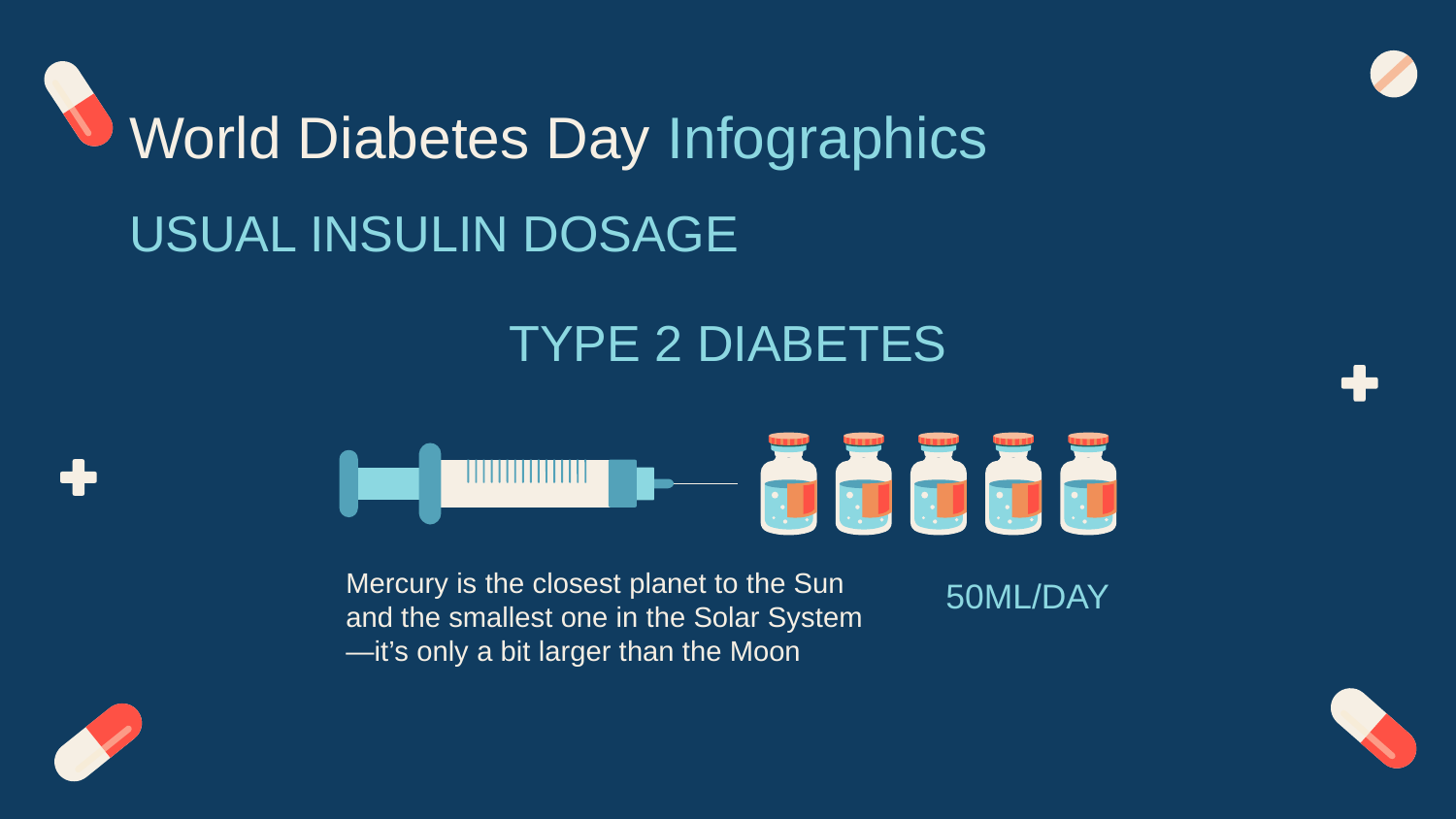

# World Diabetes Day Infographics
USUAL INSULIN DOSAGE
TYPE 2 DIABETES

Mercury is the closest planet to the Sun and the smallest one in the Solar System—it’s only a bit larger than the Moon
50ML/DAY